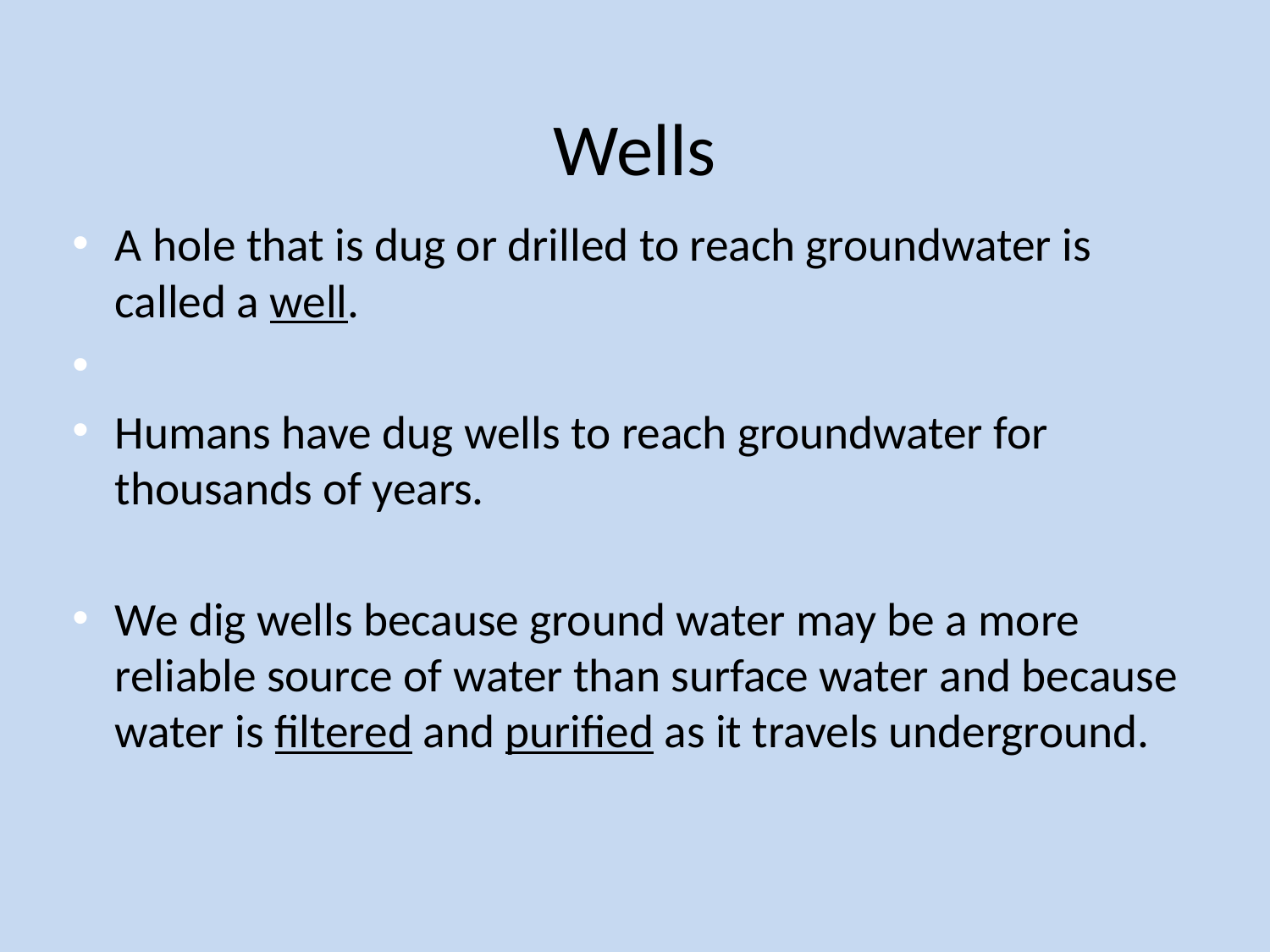

# Wells
A hole that is dug or drilled to reach groundwater is called a well.

Humans have dug wells to reach groundwater for thousands of years.

We dig wells because ground water may be a more reliable source of water than surface water and because water is filtered and purified as it travels underground.